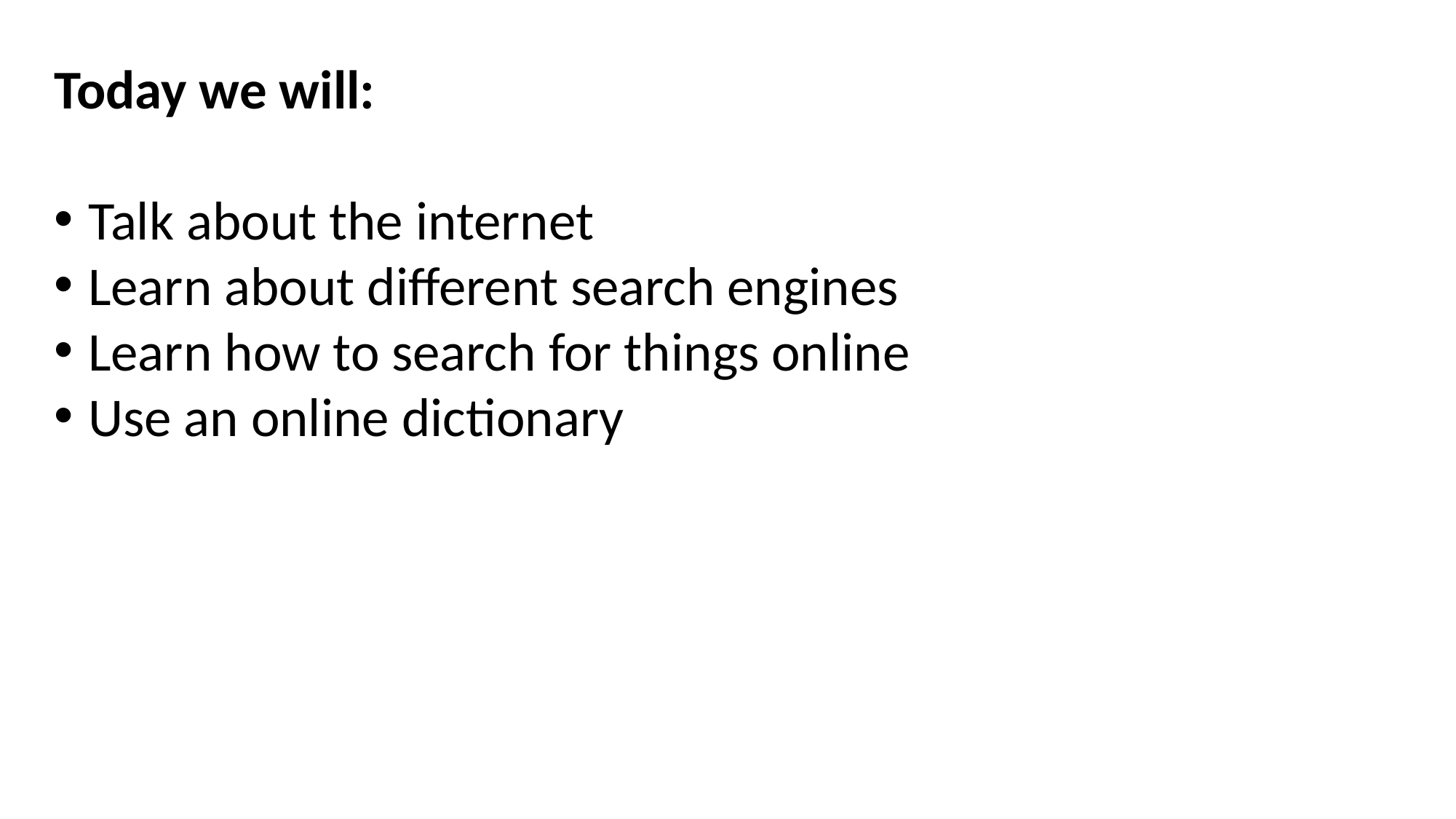

Today we will:

Talk about the internet
Learn about different search engines
Learn how to search for things online
Use an online dictionary